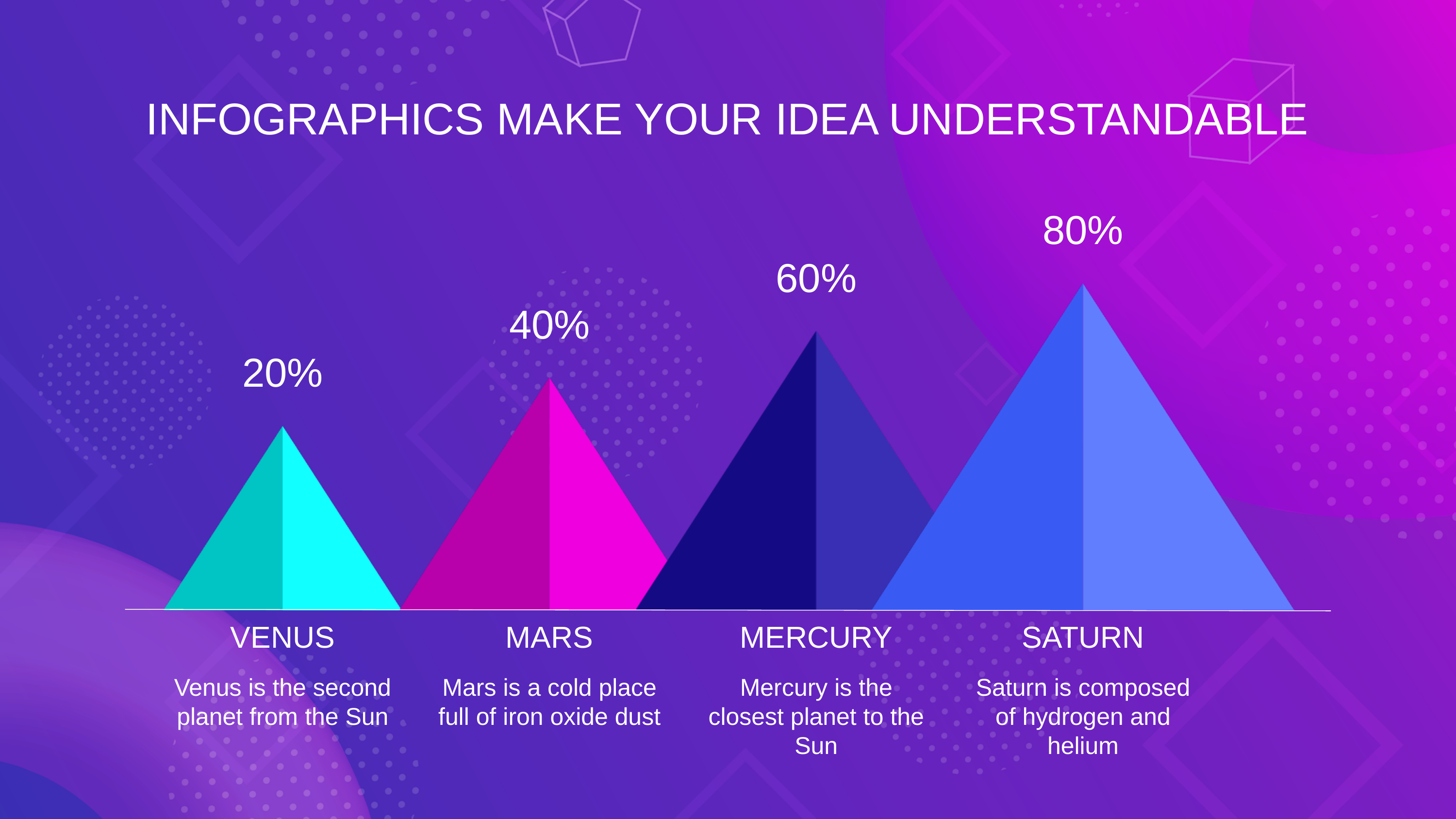

INFOGRAPHICS MAKE YOUR IDEA UNDERSTANDABLE
80%
60%

40%

20%

MERCURY
VENUS
MARS
SATURN
Venus is the second planet from the Sun
Mars is a cold place full of iron oxide dust
Mercury is the closest planet to the Sun
Saturn is composed of hydrogen and helium